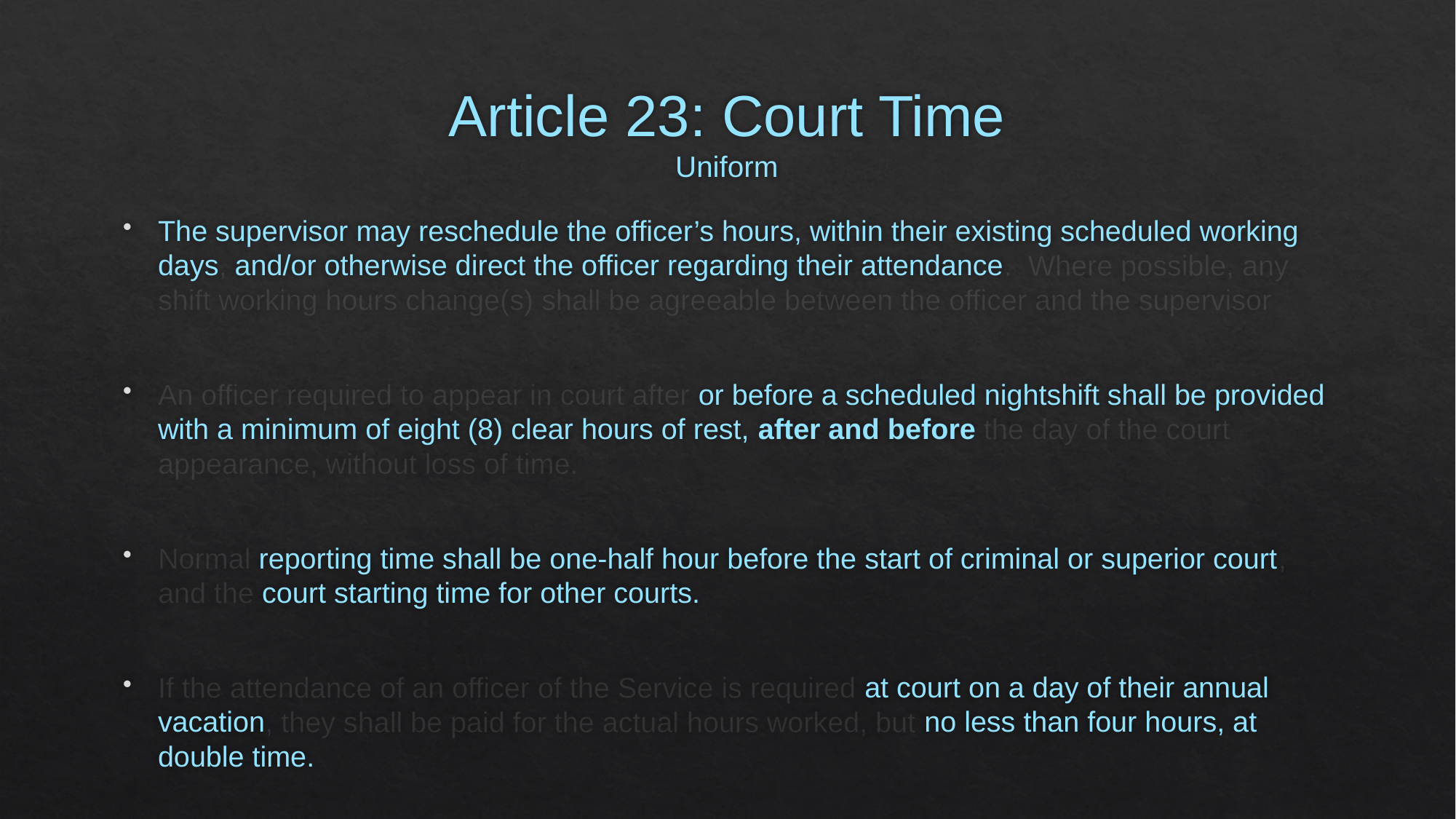

# Article 23: Court Time Uniform
The supervisor may reschedule the officer’s hours, within their existing scheduled working days, and/or otherwise direct the officer regarding their attendance.  Where possible, any shift working hours change(s) shall be agreeable between the officer and the supervisor

An officer required to appear in court after or before a scheduled nightshift shall be provided with a minimum of eight (8) clear hours of rest, after and before the day of the court appearance, without loss of time.

Normal reporting time shall be one-half hour before the start of criminal or superior court, and the court starting time for other courts.

If the attendance of an officer of the Service is required at court on a day of their annual vacation, they shall be paid for the actual hours worked, but no less than four hours, at double time.